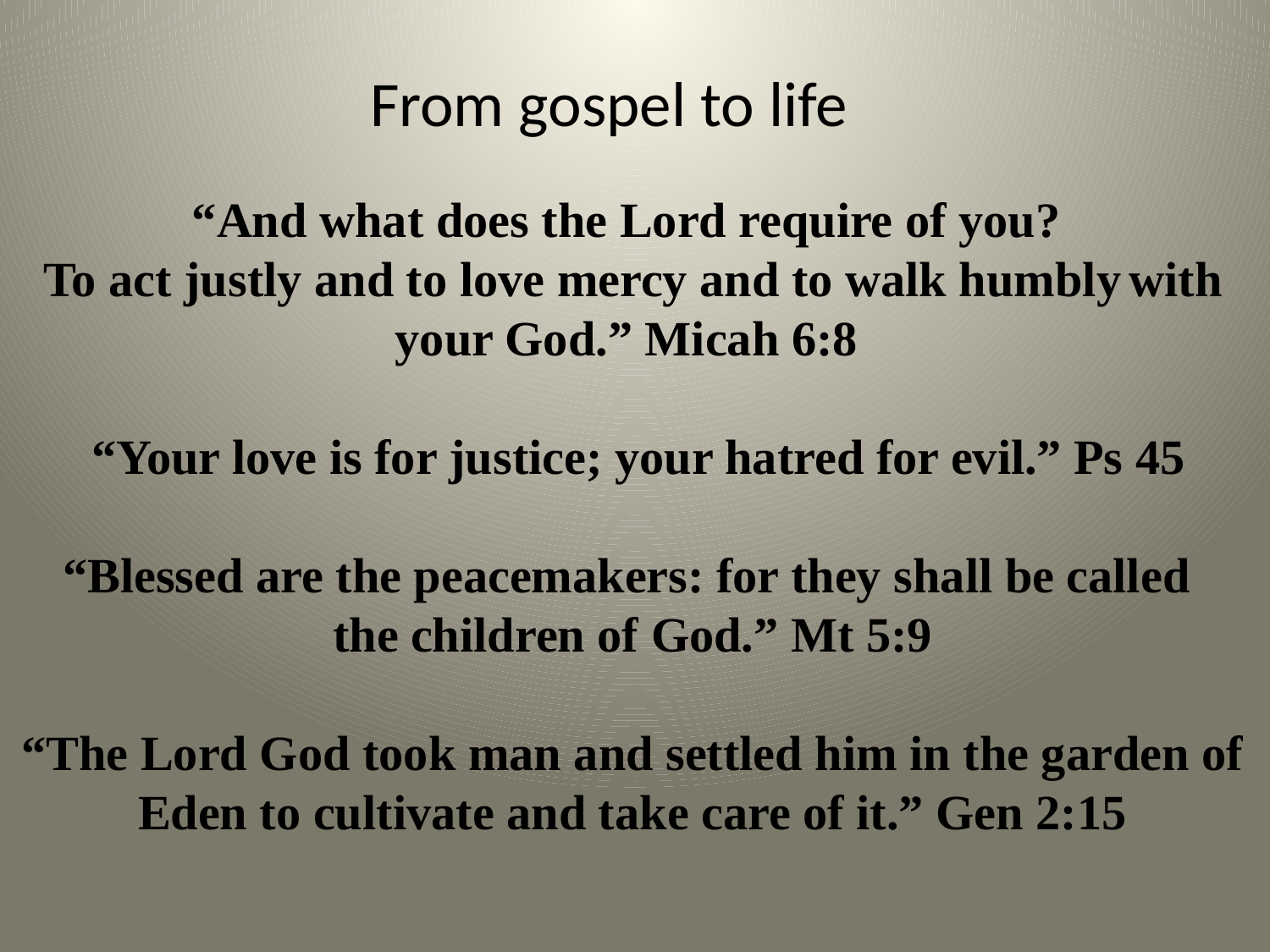

From gospel to life
“And what does the Lord require of you?
To act justly and to love mercy and to walk humbly with your God.” Micah 6:8

 “Your love is for justice; your hatred for evil.” Ps 45

“Blessed are the peacemakers: for they shall be called
the children of God.” Mt 5:9

“The Lord God took man and settled him in the garden of Eden to cultivate and take care of it.” Gen 2:15